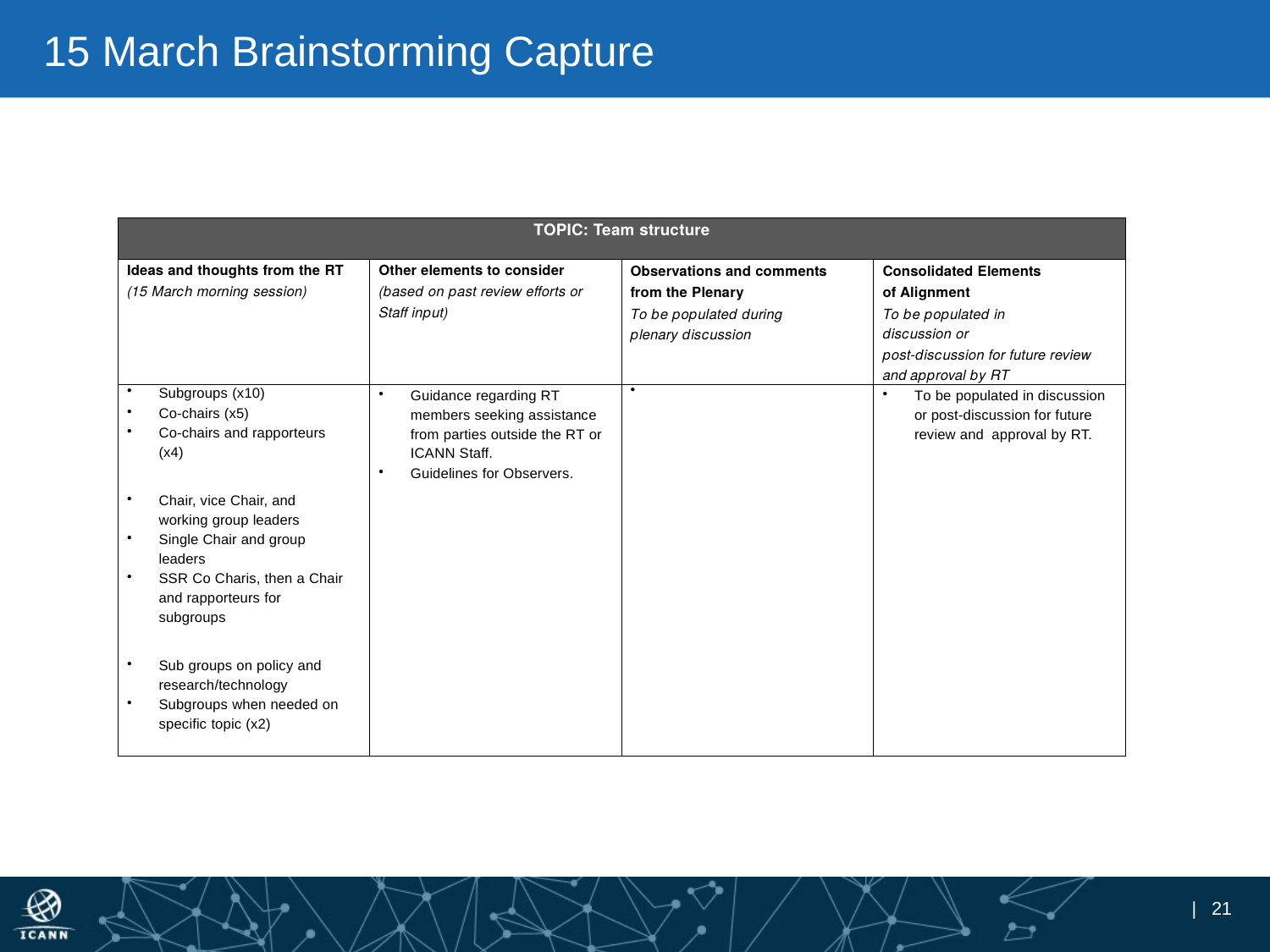

# 15 March Brainstorming Capture
| TOPIC: Team structure |  |  |  |
| --- | --- | --- | --- |
| Ideas and thoughts from the RT (15 March morning session) | Other elements to consider (based on past review efforts or Staff input) | Observations and comments from the Plenary To be populated during plenary discussion | Consolidated Elements of Alignment To be populated in discussion or post-discussion for future review and approval by RT |
| Subgroups (x10) Co-chairs (x5) Co-chairs and rapporteurs (x4) Chair, vice Chair, and working group leaders Single Chair and group leaders SSR Co Charis, then a Chair and rapporteurs for subgroups Sub groups on policy and research/technology Subgroups when needed on specific topic (x2) | Guidance regarding RT members seeking assistance from parties outside the RT or ICANN Staff. Guidelines for Observers. | • | To be populated in discussion or post-discussion for future review and approval by RT. |